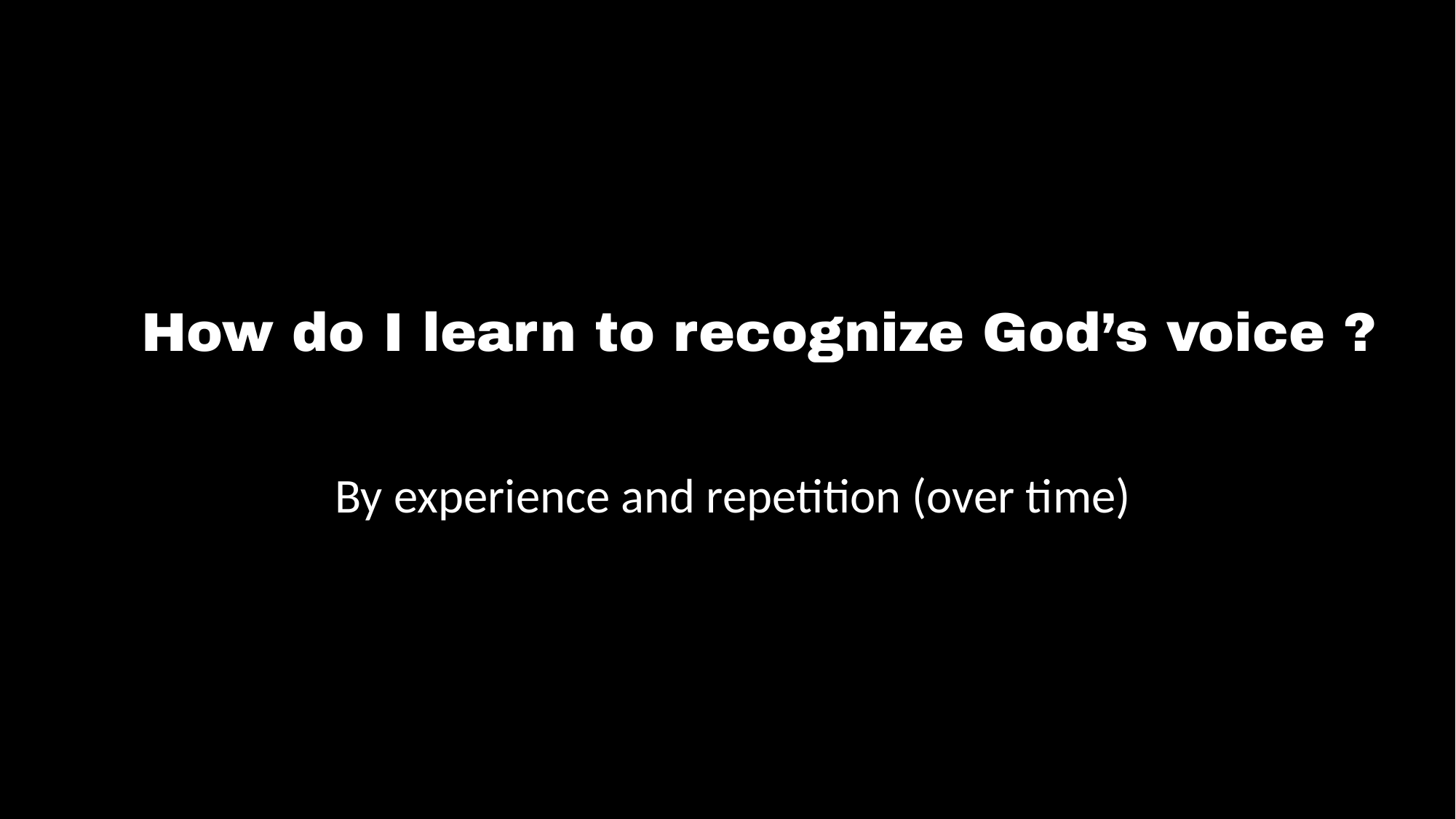

How do I learn to recognize God’s voice ?
By experience and repetition (over time)